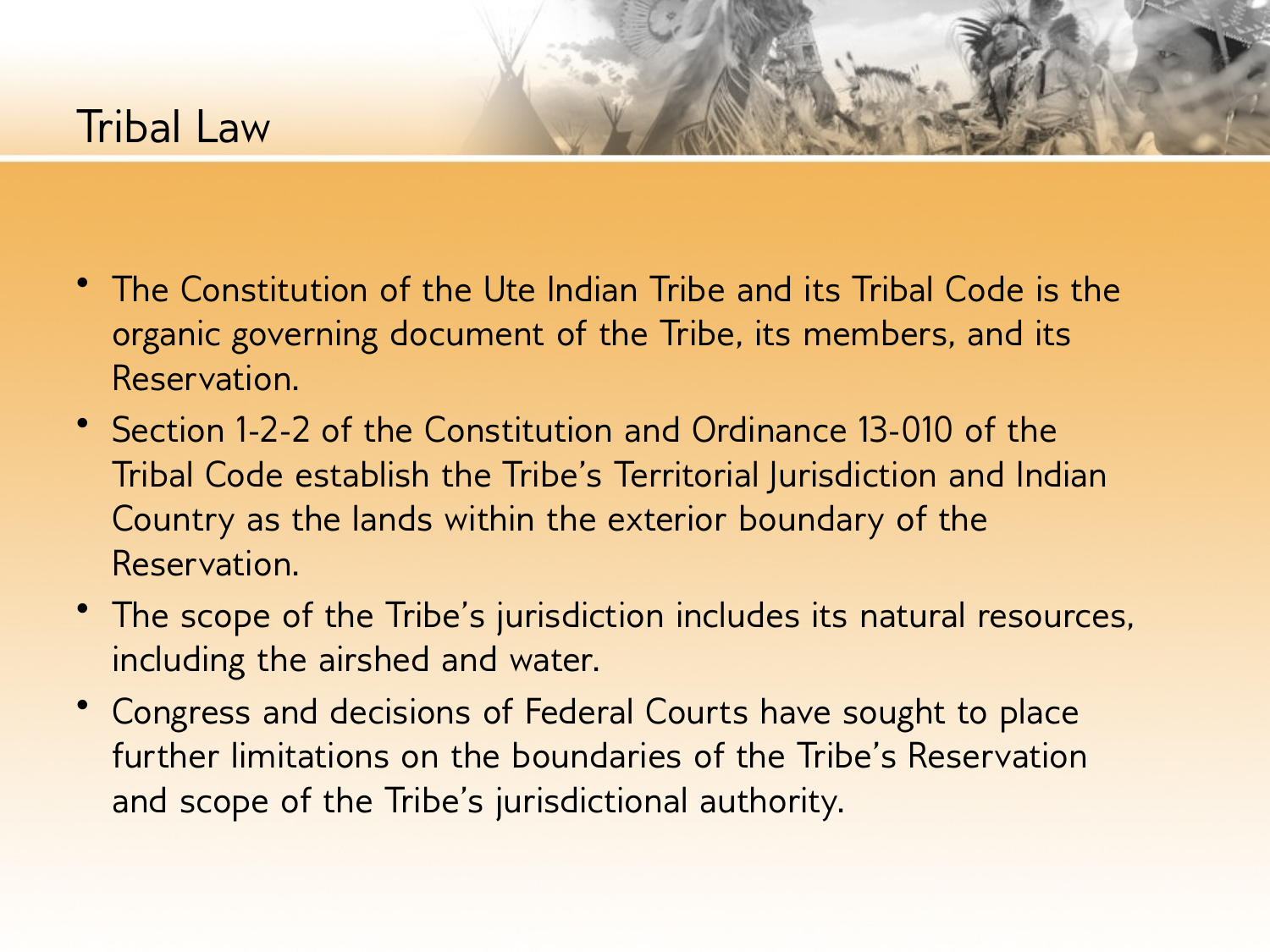

# Tribal Law
The Constitution of the Ute Indian Tribe and its Tribal Code is the organic governing document of the Tribe, its members, and its Reservation.
Section 1-2-2 of the Constitution and Ordinance 13-010 of the Tribal Code establish the Tribe’s Territorial Jurisdiction and Indian Country as the lands within the exterior boundary of the Reservation.
The scope of the Tribe’s jurisdiction includes its natural resources, including the airshed and water.
Congress and decisions of Federal Courts have sought to place further limitations on the boundaries of the Tribe’s Reservation and scope of the Tribe’s jurisdictional authority.